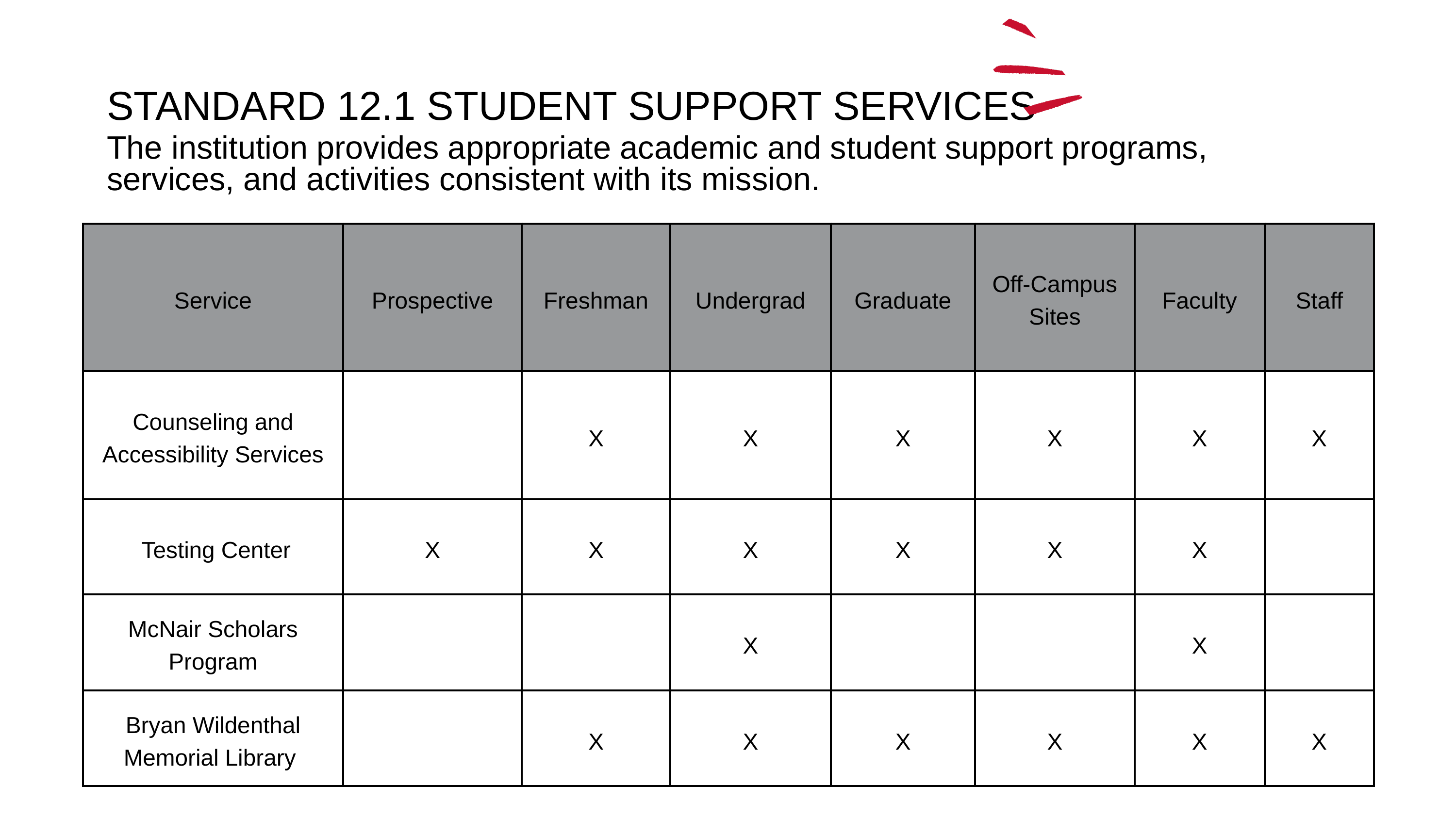

STANDARD 12.1 STUDENT SUPPORT SERVICES
The institution provides appropriate academic and student support programs, services, and activities consistent with its mission.
| Service | Prospective | Freshman | Undergrad | Graduate | Off-Campus Sites | Faculty | Staff |
| --- | --- | --- | --- | --- | --- | --- | --- |
| Counseling and Accessibility Services |  | X | X | X | X | X | X |
| Testing Center | X | X | X | X | X | X |  |
| McNair Scholars Program |  |  | X |  |  | X |  |
| Bryan Wildenthal Memorial Library |  | X | X | X | X | X | X |